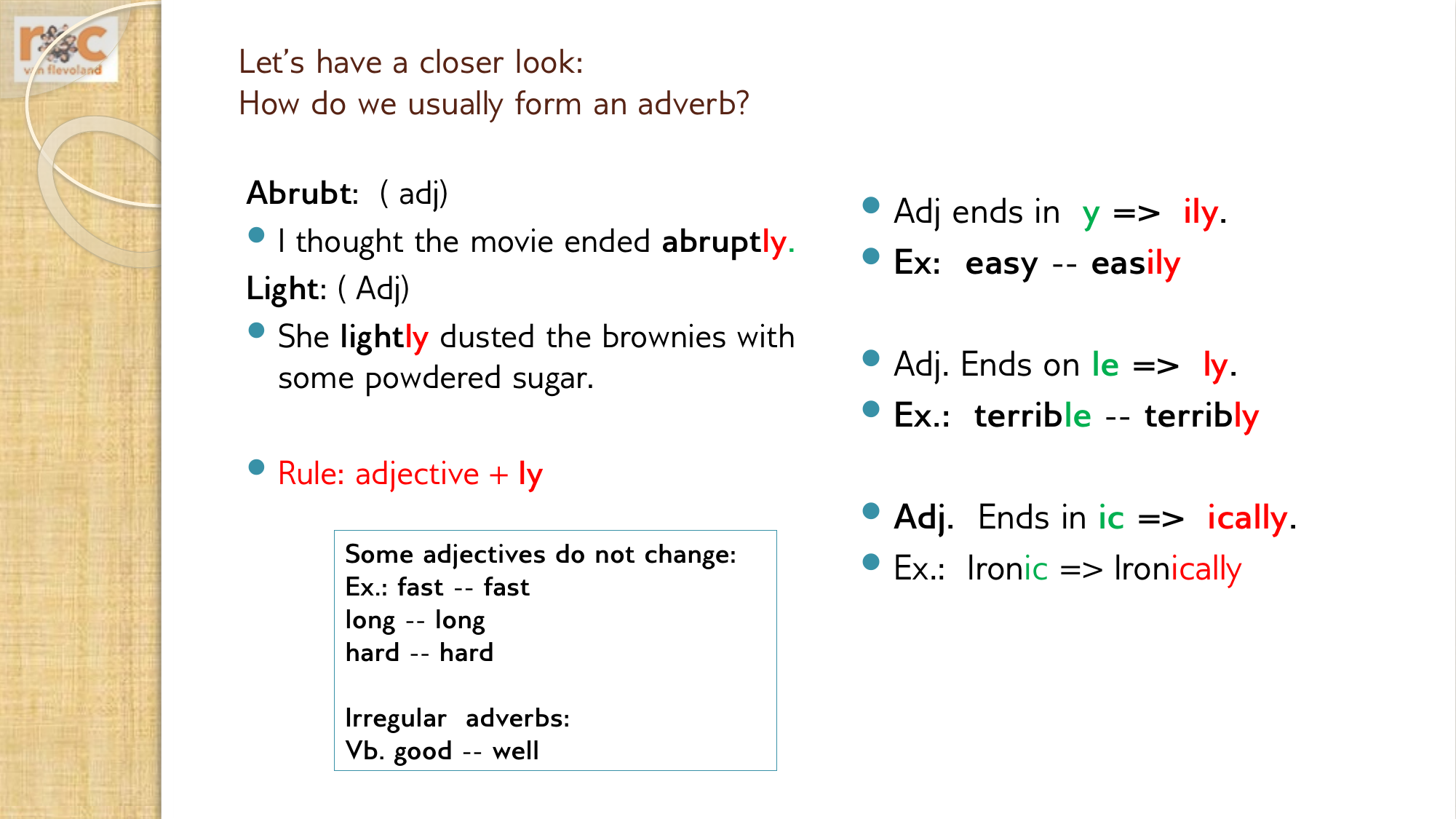

# Let’s have a closer look: How do we usually form an adverb?
Abrubt:  ( adj)
I thought the movie ended abruptly.
Light: ( Adj)
She lightly dusted the brownies with some powdered sugar.

Rule: adjective + ly

Adj ends in  y =>  ily.
Ex:  easy -- easily

Adj. Ends on le =>  ly.
Ex.:  terrible -- terribly

Adj.  Ends in ic =>  ically.
Ex.:  Ironic => Ironically

Some adjectives do not change:
Ex.: fast -- fast
long -- long
hard -- hard

Irregular  adverbs:
Vb. good -- well